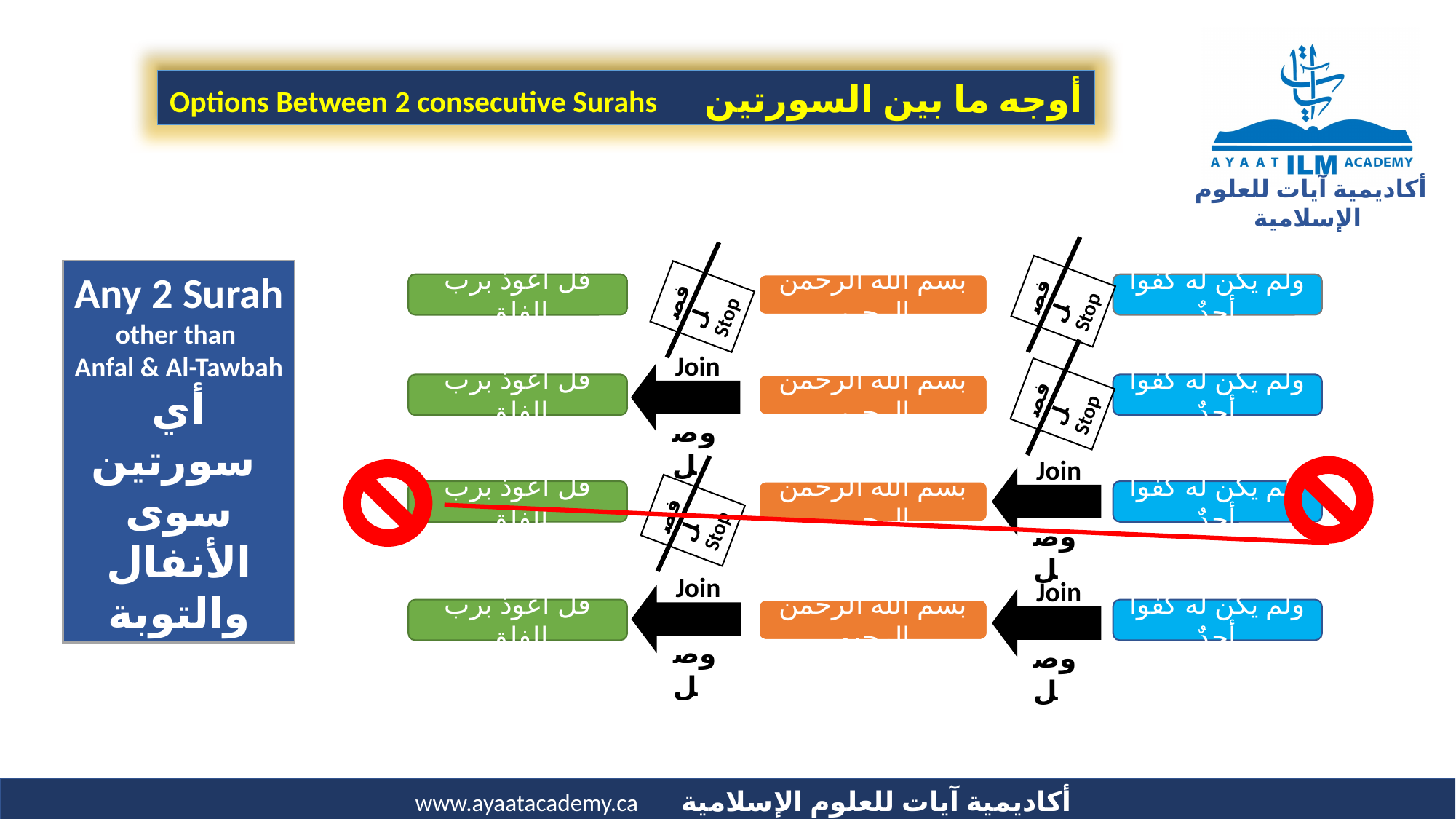

أوجه ما بين السورتين     Options Between 2 consecutive Surahs
فصل
Stop
فصل
Stop
Any 2 Surah
other than
Anfal & Al-Tawbah
أي سورتين
سوى الأنفال والتوبة
قل أعوذ برب الفلق
بسم الله الرحمن الرحيم
ولم يكن له كفواً أحدٌ
فصل
Stop
Join

وصل
قل أعوذ برب الفلق
بسم الله الرحمن الرحيم
ولم يكن له كفواً أحدٌ

Join

وصل
فصل
Stop

قل أعوذ برب الفلق
بسم الله الرحمن الرحيم
ولم يكن له كفواً أحدٌ
Join

وصل
Join

وصل
قل أعوذ برب الفلق
بسم الله الرحمن الرحيم
ولم يكن له كفواً أحدٌ